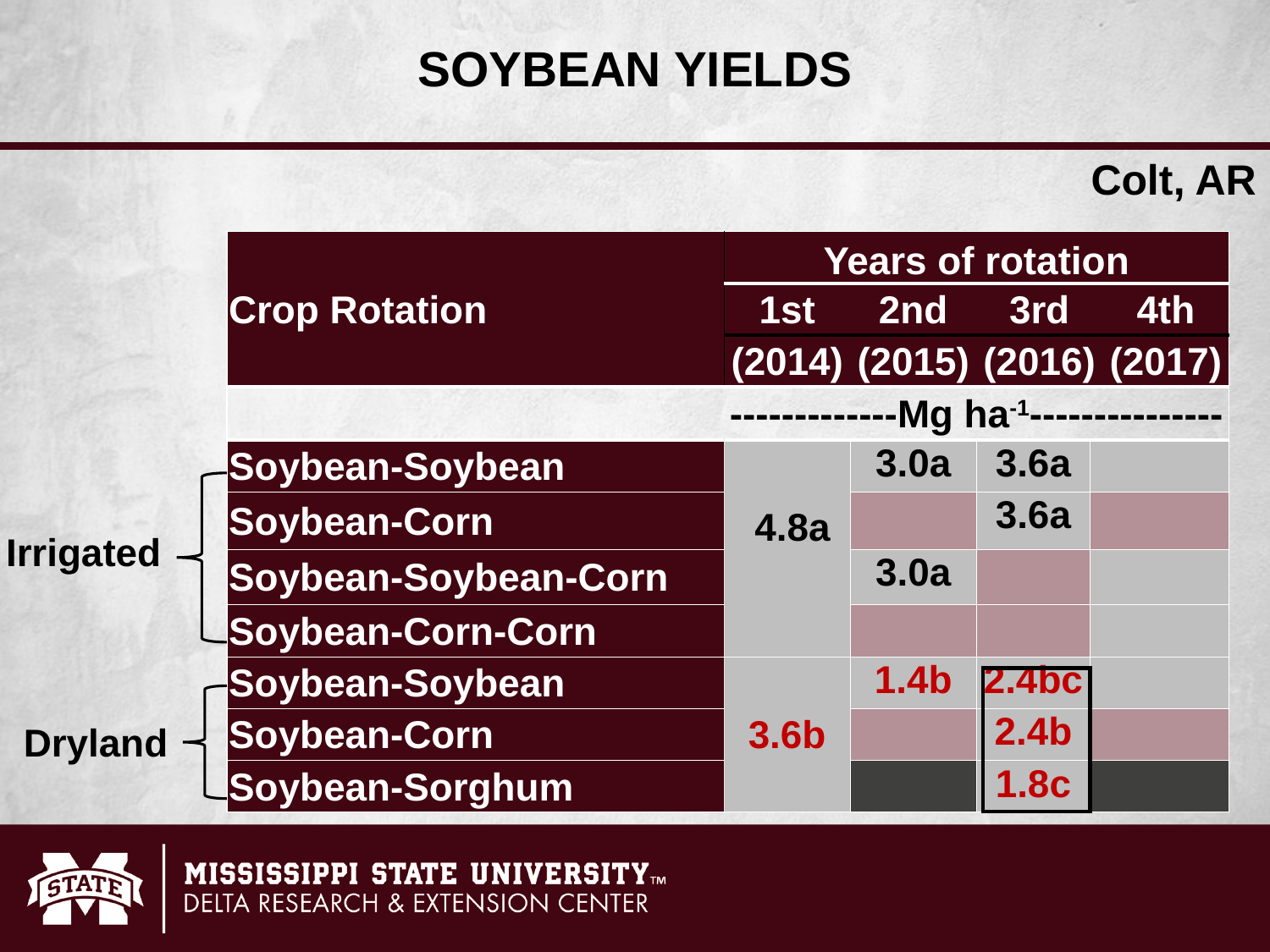

SOYBEAN YIELDS

Colt, AR

| Crop Rotation | Years of rotation |  |  |  |  |
| --- | --- | --- | --- | --- | --- |
|  | 1st | 2nd | 3rd |  | 4th |
|  | (2014) | (2015) | (2016) |  | (2017) |
|  | -------------Mg ha-1--------------- |  |  |  |  |
| Soybean-Soybean | 4.8a | 3.0a | 3.6a |  |  |
| Soybean-Corn |  |  | 3.6a |  |  |
| Soybean-Soybean-Corn |  | 3.0a |  |  |  |
| Soybean-Corn-Corn |  |  |  |  |  |
| Soybean-Soybean | 3.6b | 1.4b | 2.4bc |  |  |
| Soybean-Corn |  |  | 2.4b |  |  |
| Soybean-Sorghum |  |  | 1.8c |  |  |

Irrigated

Dryland